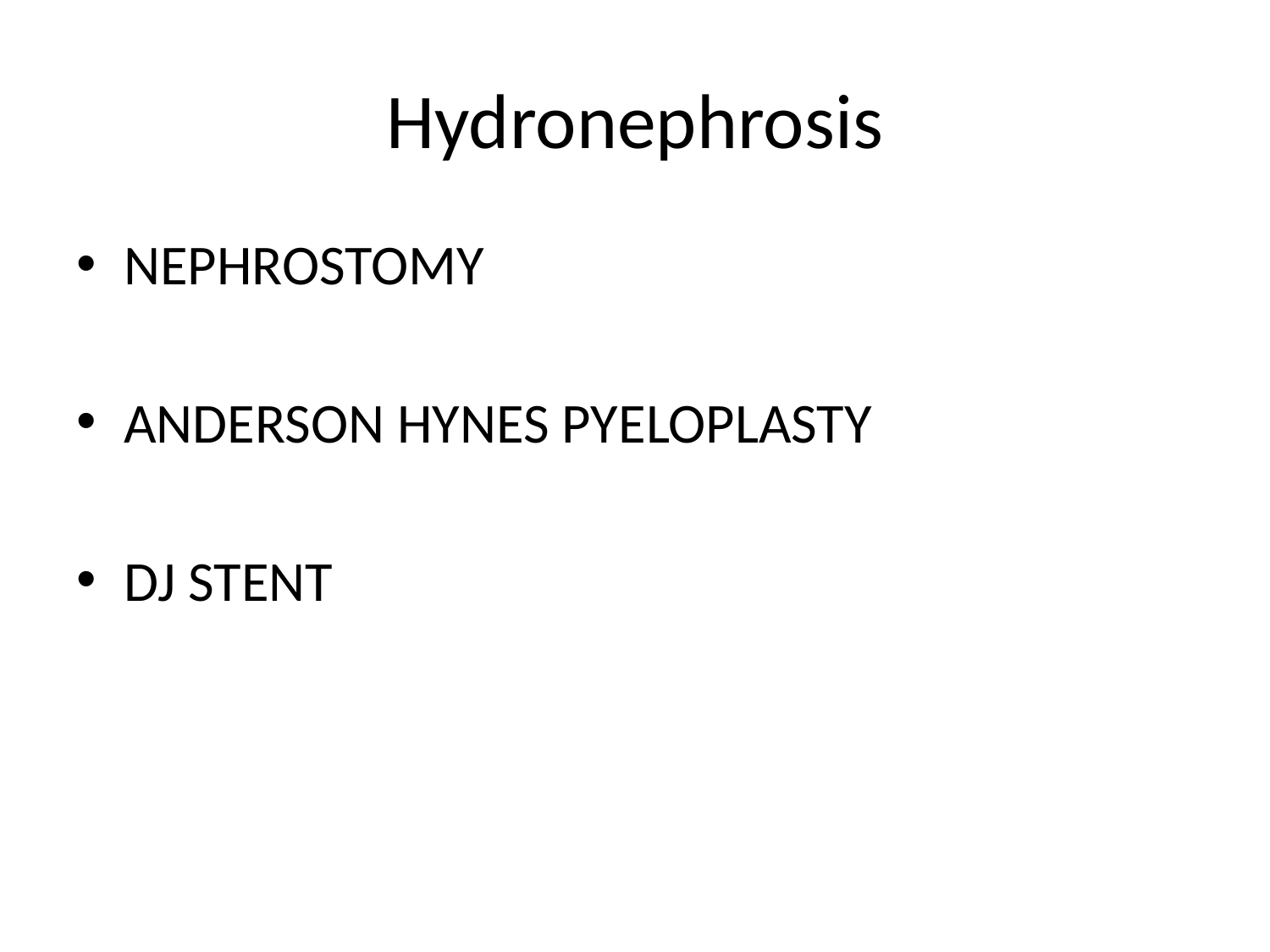

# Hydronephrosis
NEPHROSTOMY

ANDERSON HYNES PYELOPLASTY

DJ STENT